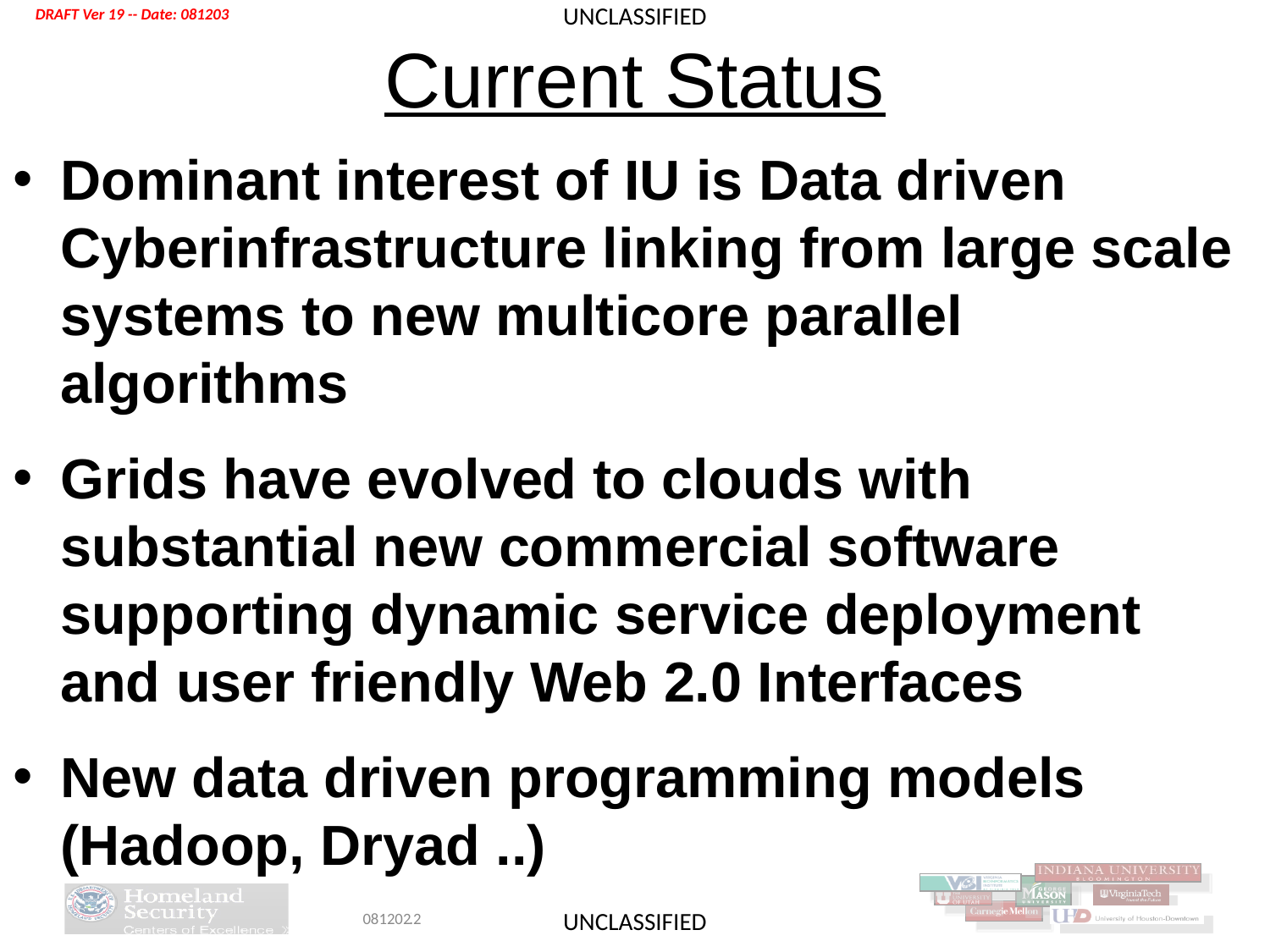

# Current Status
Dominant interest of IU is Data driven Cyberinfrastructure linking from large scale systems to new multicore parallel algorithms
Grids have evolved to clouds with substantial new commercial software supporting dynamic service deployment and user friendly Web 2.0 Interfaces
New data driven programming models (Hadoop, Dryad ..)
.2
081202